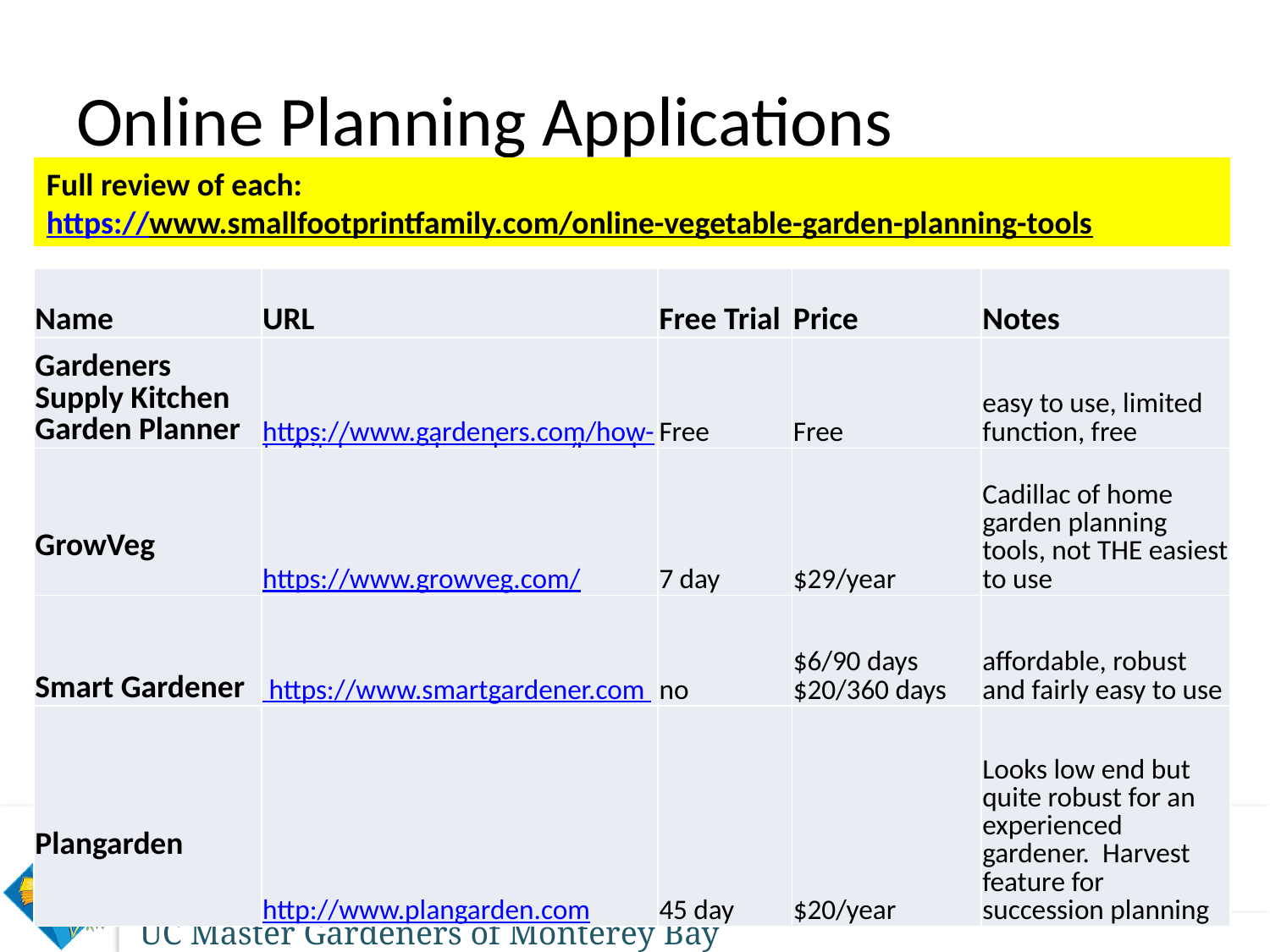

# Online Planning Applications
Full review of each:
https://www.smallfootprintfamily.com/online-vegetable-garden-planning-tools
| Name | URL | Free Trial | Price | Notes |
| --- | --- | --- | --- | --- |
| Gardeners Supply Kitchen Garden Planner | https://www.gardeners.com/how-to/kitchen-garden-planner/kgp\_home.html | Free | Free | easy to use, limited function, free |
| GrowVeg | https://www.growveg.com/ | 7 day | $29/year | Cadillac of home garden planning tools, not THE easiest to use |
| Smart Gardener | https://www.smartgardener.com | no | $6/90 days $20/360 days | affordable, robust and fairly easy to use |
| Plangarden | http://www.plangarden.com | 45 day | $20/year | Looks low end but quite robust for an experienced gardener. Harvest feature for succession planning |